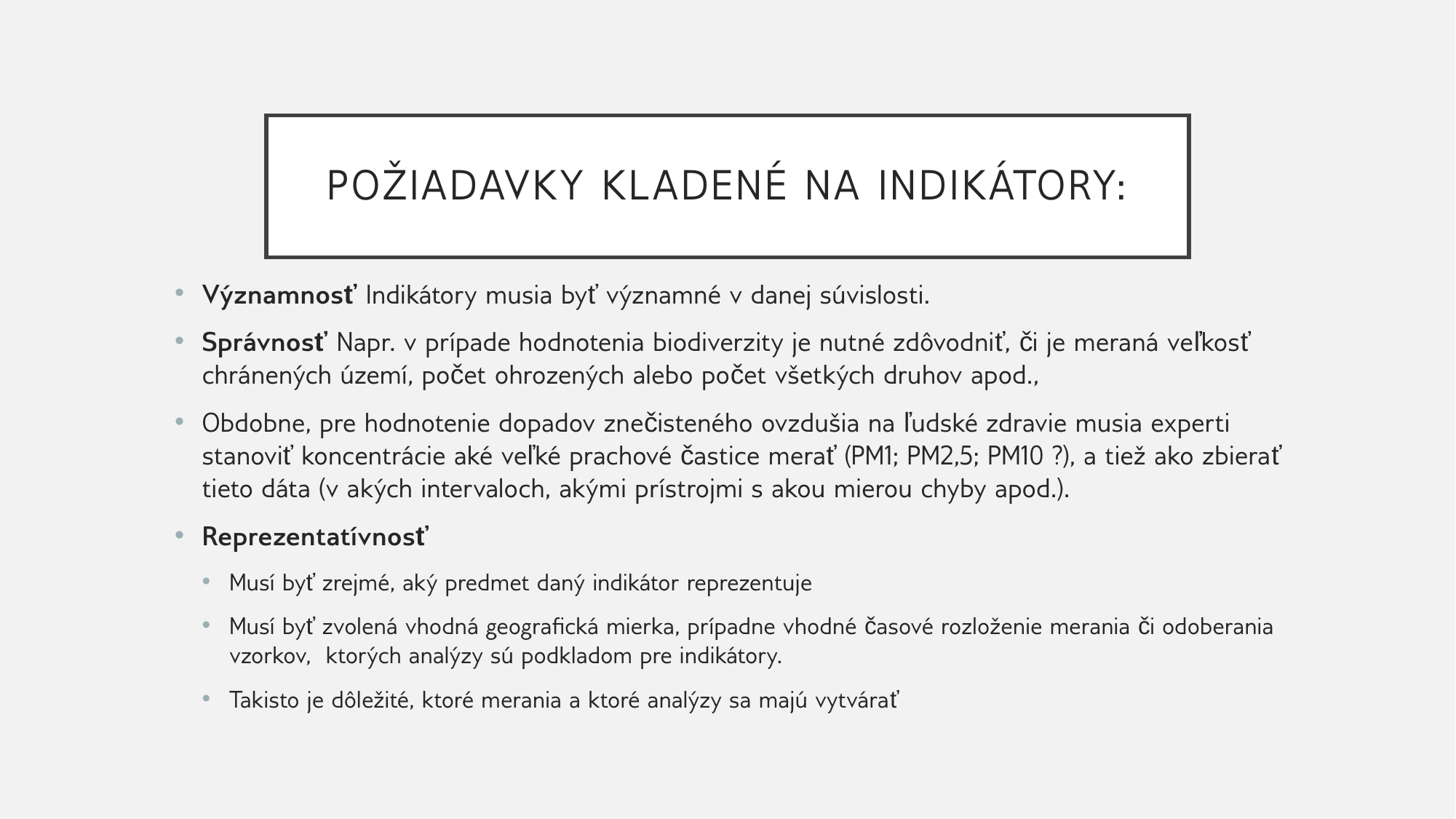

# Požiadavky kladené na indikátory:
Významnosť Indikátory musia byť významné v danej súvislosti.
Správnosť Napr. v prípade hodnotenia biodiverzity je nutné zdôvodniť, či je meraná veľkosť chránených území, počet ohrozených alebo počet všetkých druhov apod.,
Obdobne, pre hodnotenie dopadov znečisteného ovzdušia na ľudské zdravie musia experti stanoviť koncentrácie aké veľké prachové častice merať (PM1; PM2,5; PM10 ?), a tiež ako zbierať tieto dáta (v akých intervaloch, akými prístrojmi s akou mierou chyby apod.).
Reprezentatívnosť
Musí byť zrejmé, aký predmet daný indikátor reprezentuje
Musí byť zvolená vhodná geografická mierka, prípadne vhodné časové rozloženie merania či odoberania vzorkov,  ktorých analýzy sú podkladom pre indikátory.
Takisto je dôležité, ktoré merania a ktoré analýzy sa majú vytvárať